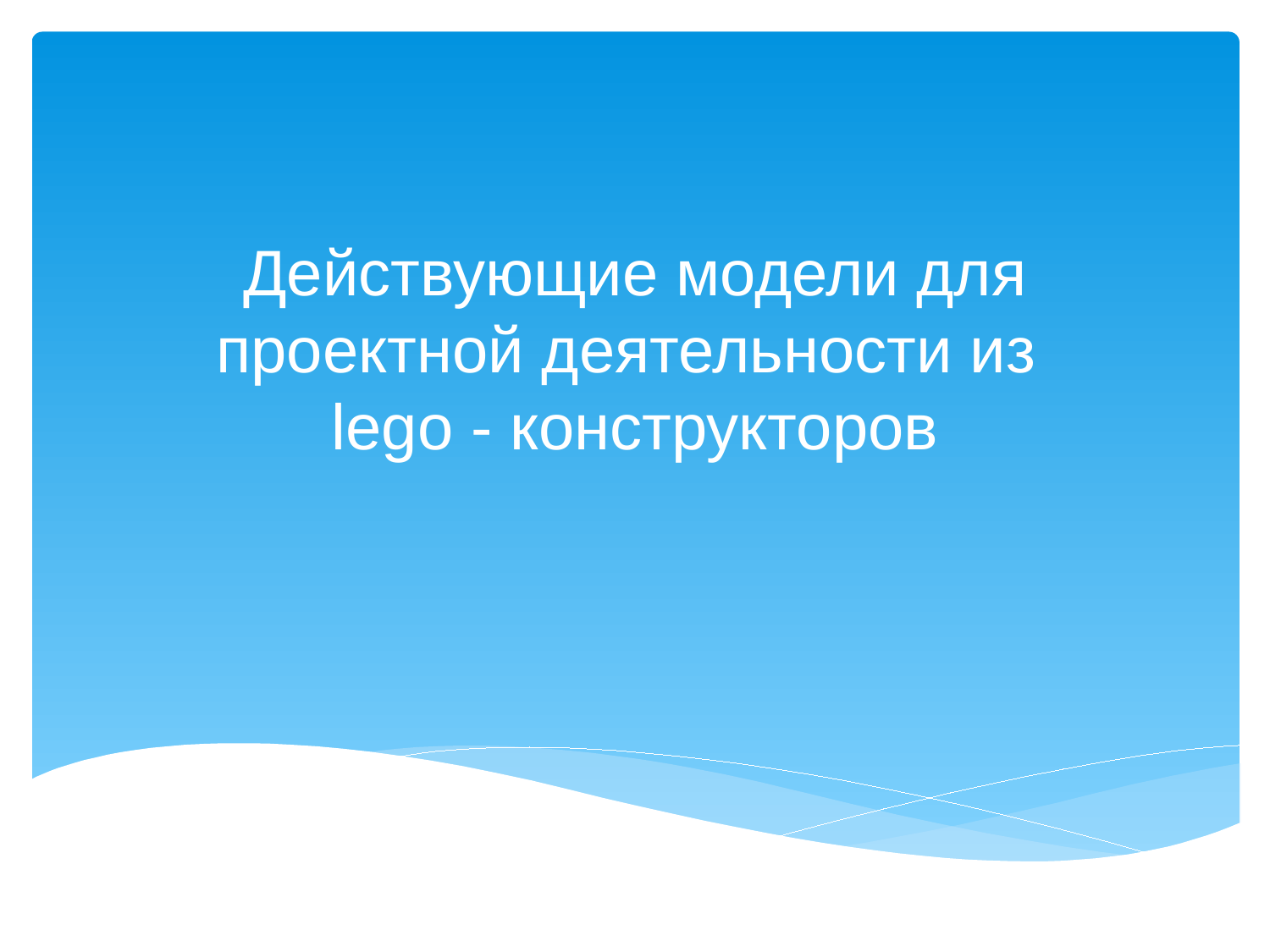

# Действующие модели для проектной деятельности из lego - конструкторов